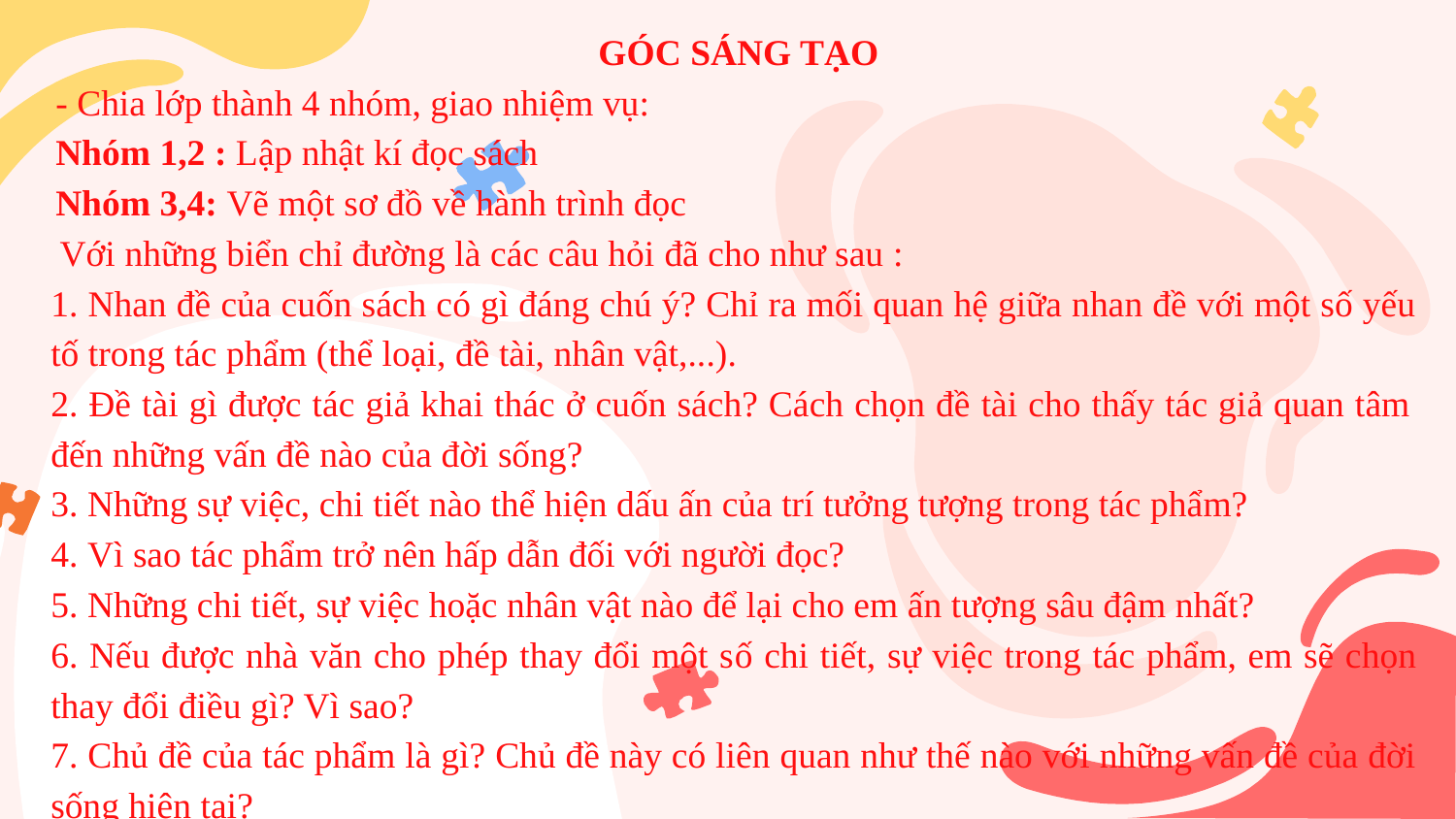

GÓC SÁNG TẠO
- Chia lớp thành 4 nhóm, giao nhiệm vụ:
Nhóm 1,2 : Lập nhật kí đọc sách
Nhóm 3,4: Vẽ một sơ đồ về hành trình đọc
 Với những biển chỉ đường là các câu hỏi đã cho như sau :
1. Nhan đề của cuốn sách có gì đáng chú ý? Chỉ ra mối quan hệ giữa nhan đề với một số yếu tố trong tác phẩm (thể loại, đề tài, nhân vật,...).
2. Đề tài gì được tác giả khai thác ở cuốn sách? Cách chọn đề tài cho thấy tác giả quan tâm đến những vấn đề nào của đời sống?
3. Những sự việc, chi tiết nào thể hiện dấu ấn của trí tưởng tượng trong tác phẩm?
4. Vì sao tác phẩm trở nên hấp dẫn đối với người đọc?
5. Những chi tiết, sự việc hoặc nhân vật nào để lại cho em ấn tượng sâu đậm nhất?
6. Nếu được nhà văn cho phép thay đổi một số chi tiết, sự việc trong tác phẩm, em sẽ chọn thay đổi điều gì? Vì sao?
7. Chủ đề của tác phẩm là gì? Chủ đề này có liên quan như thế nào với những vấn đề của đời sống hiện tại?